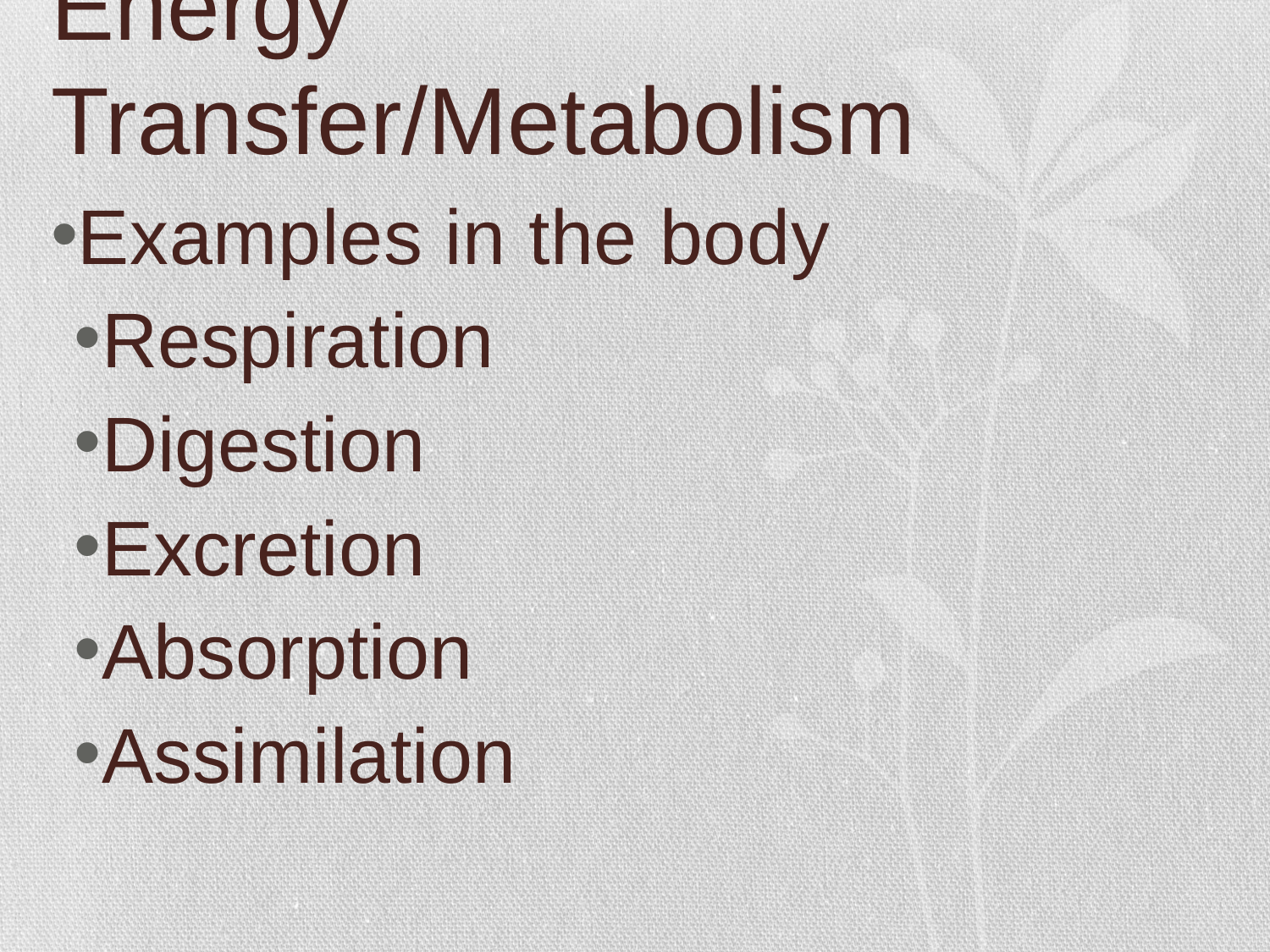

# Energy Transfer/Metabolism
Examples in the body
Respiration
Digestion
Excretion
Absorption
Assimilation